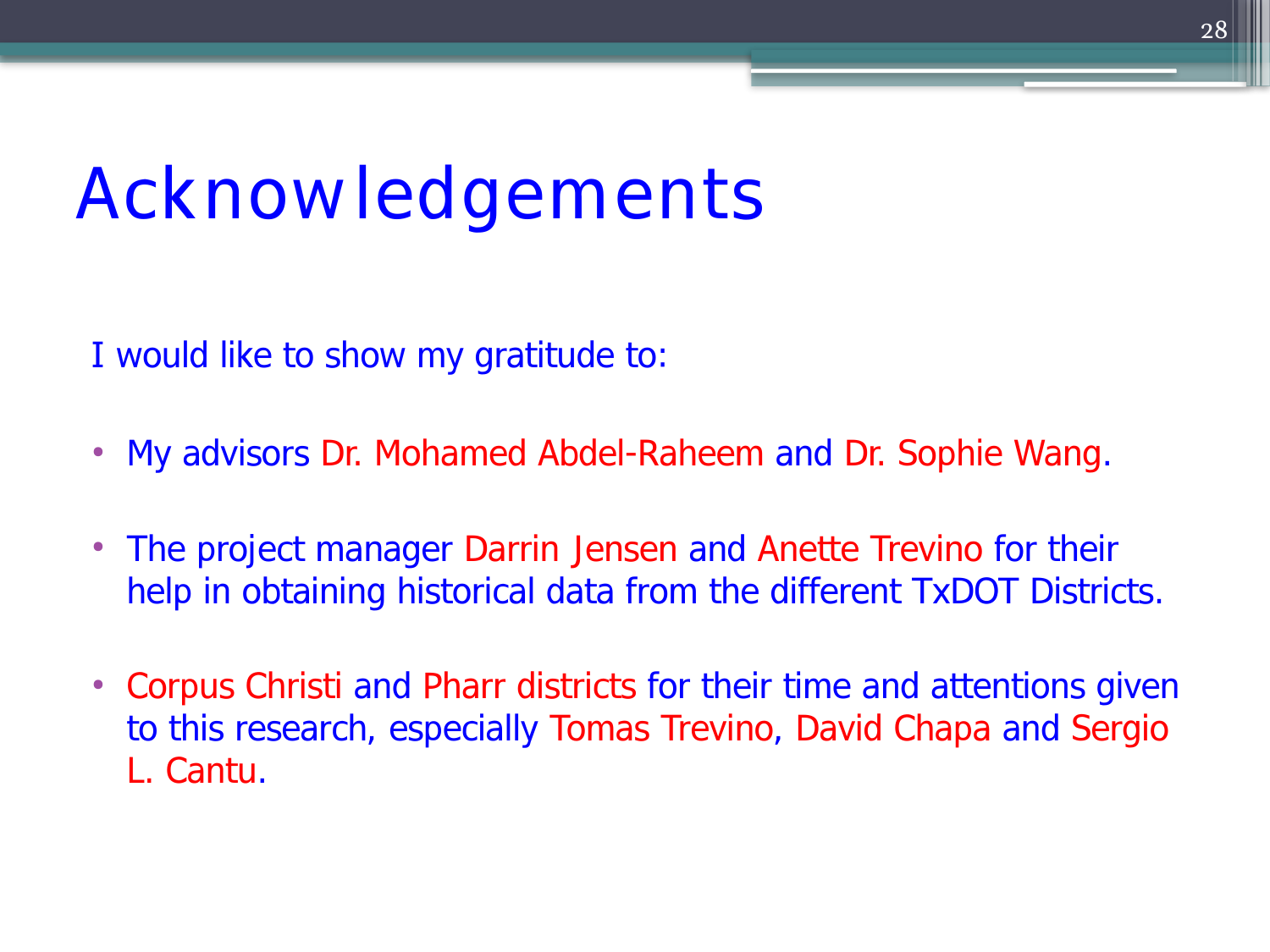

28
# Acknowledgements
I would like to show my gratitude to:

My advisors Dr. Mohamed Abdel-Raheem and Dr. Sophie Wang.

The project manager Darrin Jensen and Anette Trevino for their help in obtaining historical data from the different TxDOT Districts.

Corpus Christi and Pharr districts for their time and attentions given to this research, especially Tomas Trevino, David Chapa and Sergio L. Cantu.